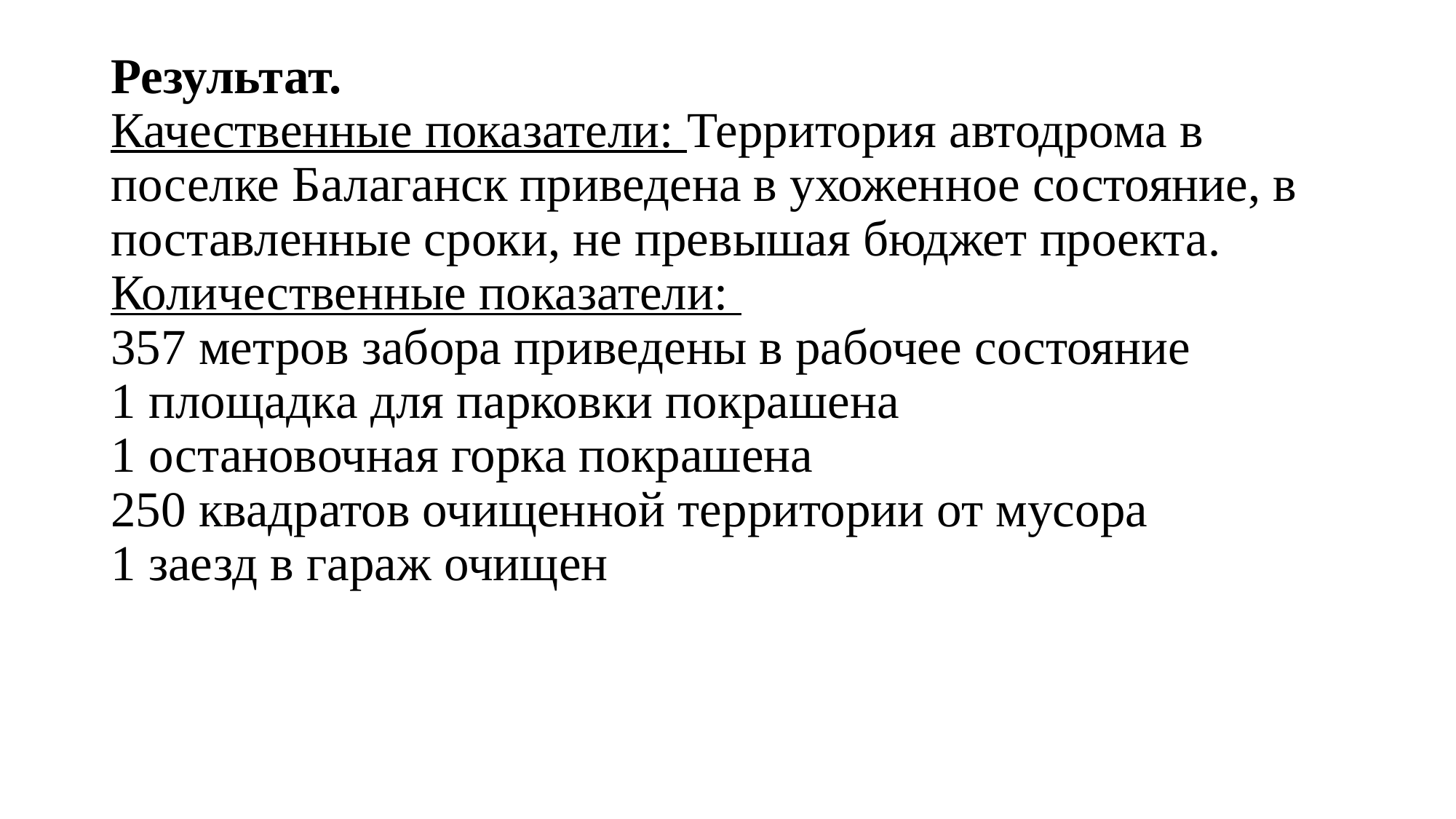

# Результат. Качественные показатели: Территория автодрома в поселке Балаганск приведена в ухоженное состояние, в поставленные сроки, не превышая бюджет проекта. Количественные показатели: 357 метров забора приведены в рабочее состояние 1 площадка для парковки покрашена 1 остановочная горка покрашена 250 квадратов очищенной территории от мусора 1 заезд в гараж очищен